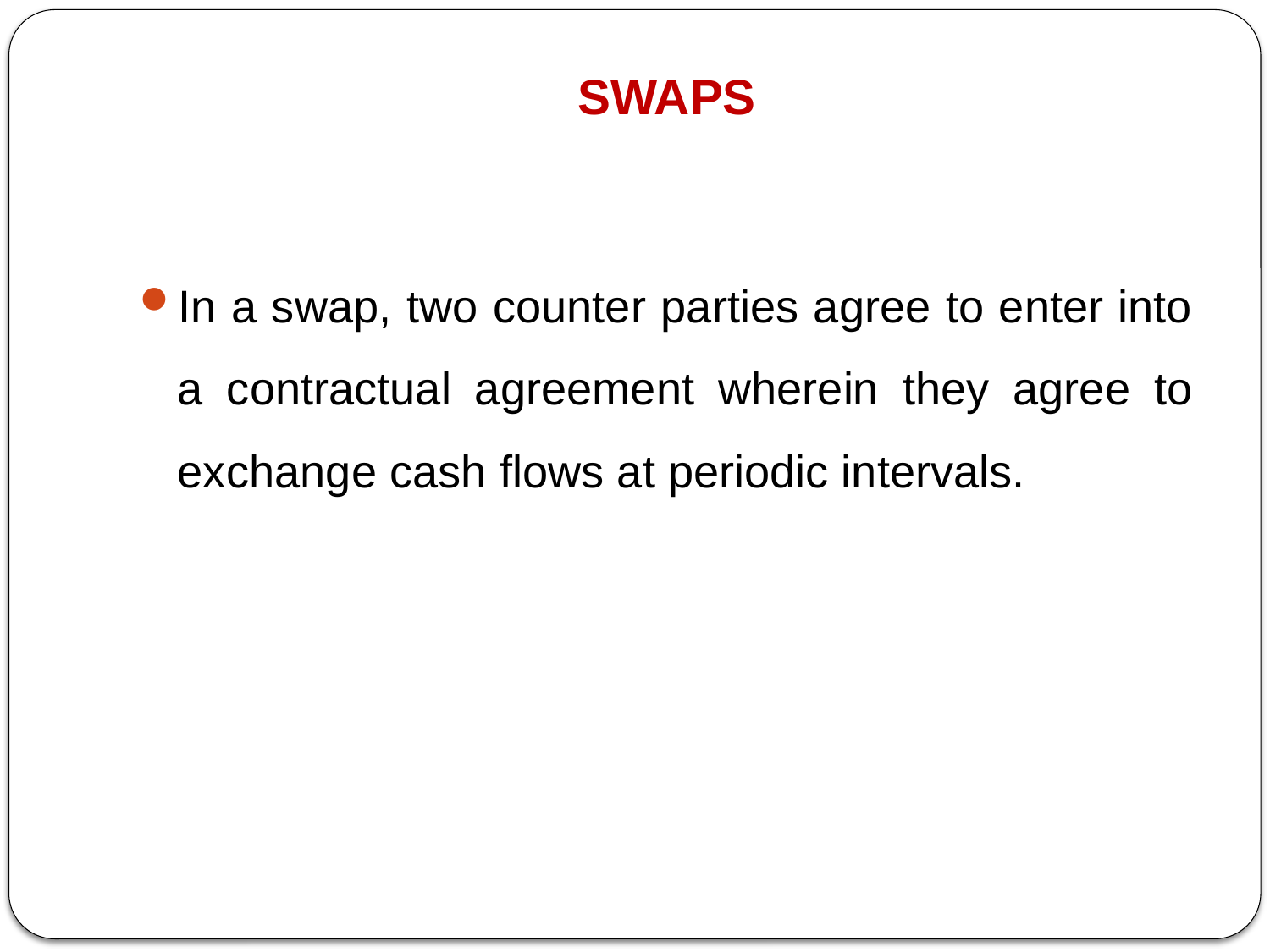

# SWAPS
In a swap, two counter parties agree to enter into a contractual agreement wherein they agree to exchange cash flows at periodic intervals.